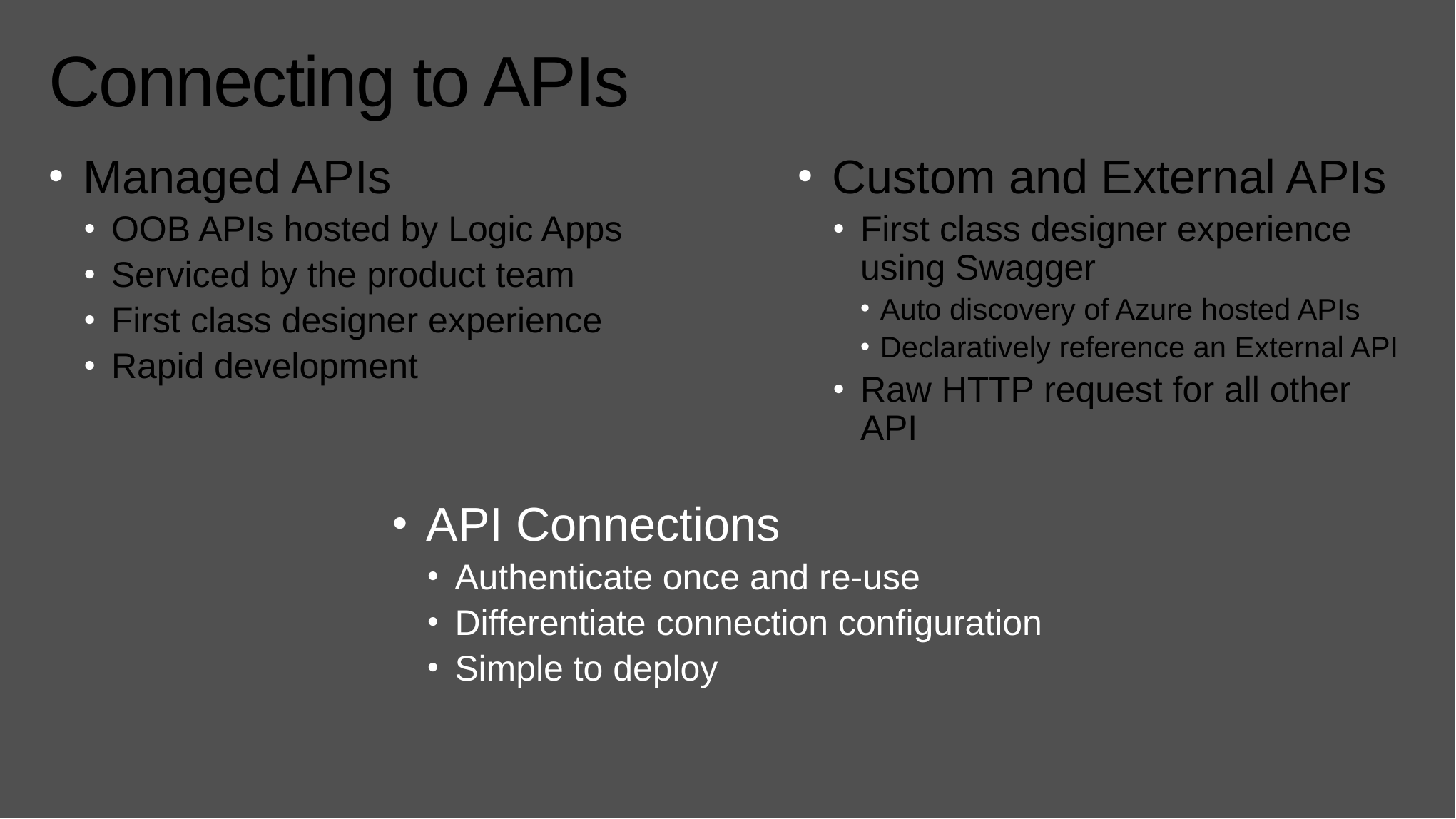

# Connecting to APIs
Managed APIs
OOB APIs hosted by Logic Apps
Serviced by the product team
First class designer experience
Rapid development

Custom and External APIs
First class designer experience using Swagger
Auto discovery of Azure hosted APIs
Declaratively reference an External API
Raw HTTP request for all other API
API Connections
Authenticate once and re-use
Differentiate connection configuration
Simple to deploy